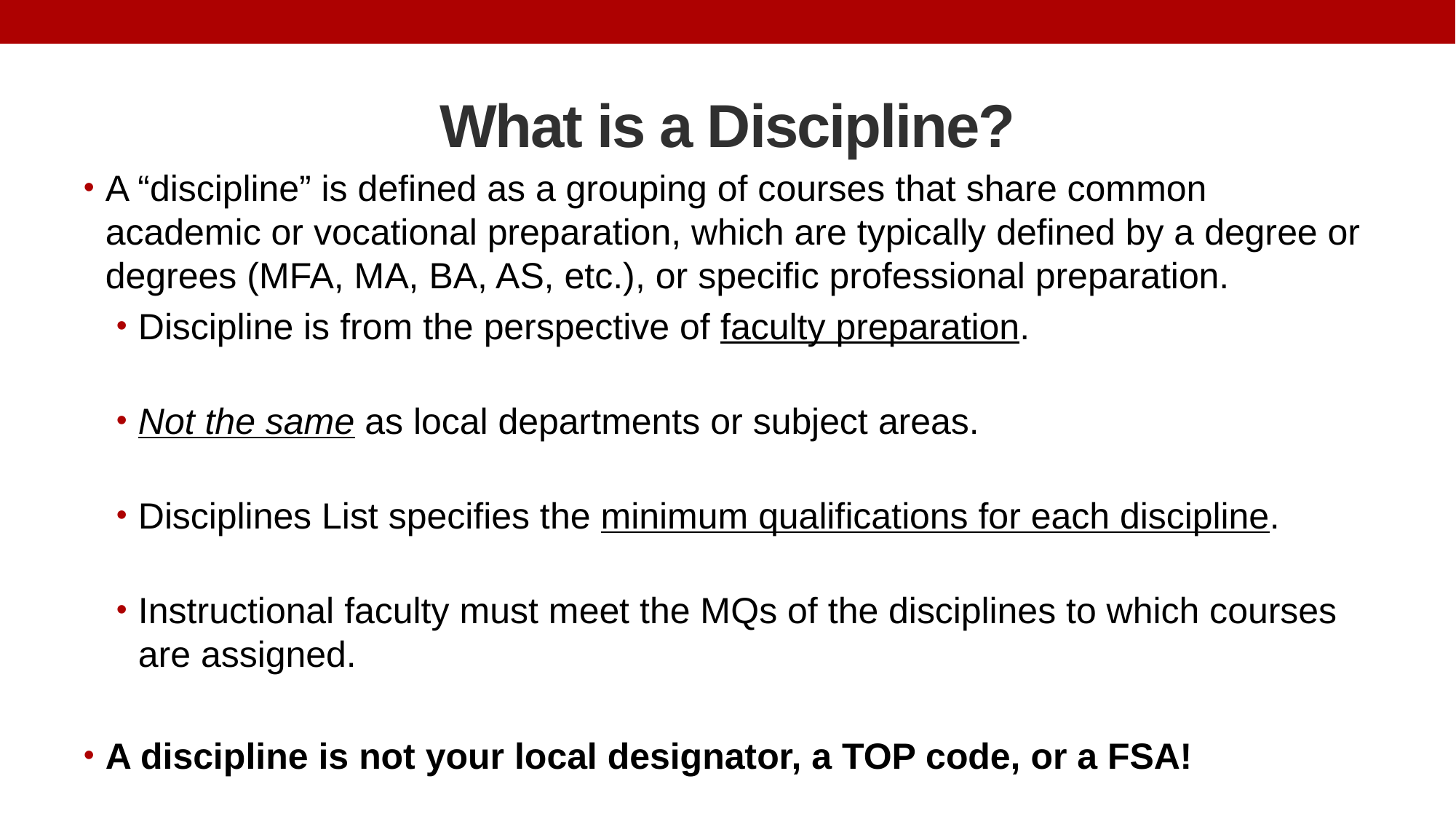

# What is a Discipline?
A “discipline” is defined as a grouping of courses that share common academic or vocational preparation, which are typically defined by a degree or degrees (MFA, MA, BA, AS, etc.), or specific professional preparation.
Discipline is from the perspective of faculty preparation.
Not the same as local departments or subject areas.
Disciplines List specifies the minimum qualifications for each discipline.
Instructional faculty must meet the MQs of the disciplines to which courses are assigned.

A discipline is not your local designator, a TOP code, or a FSA!